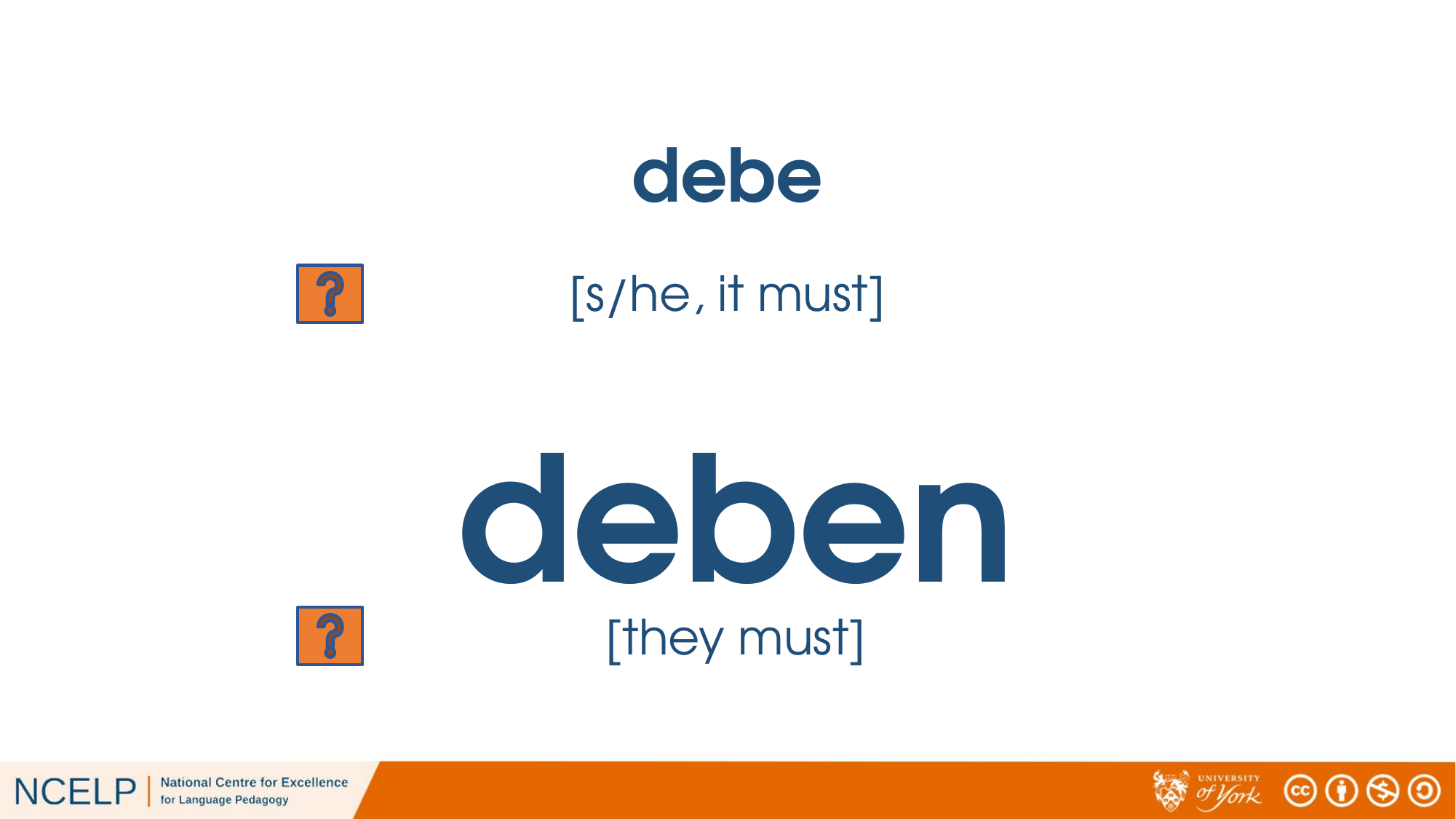

# debe
[s/he, it must]

deben
[they must]